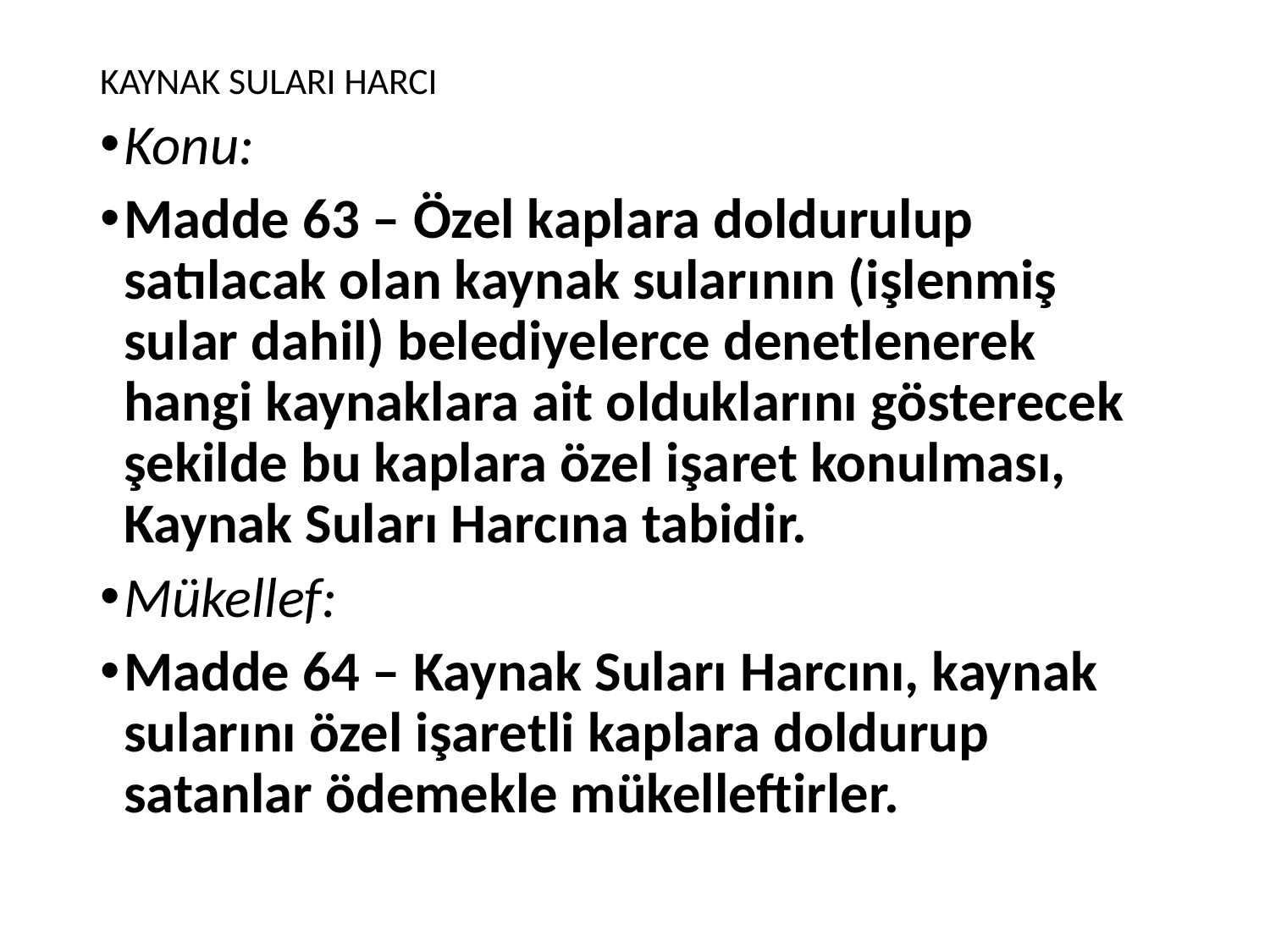

KAYNAK SULARI HARCI
Konu:
Madde 63 – Özel kaplara doldurulup satılacak olan kaynak sularının (işlenmiş sular dahil) belediyelerce denetlenerek hangi kaynaklara ait olduklarını gösterecek şekilde bu kaplara özel işaret konulması, Kaynak Suları Harcına tabidir.
Mükellef:
Madde 64 – Kaynak Suları Harcını, kaynak sularını özel işaretli kaplara doldurup satanlar ödemekle mükelleftirler.